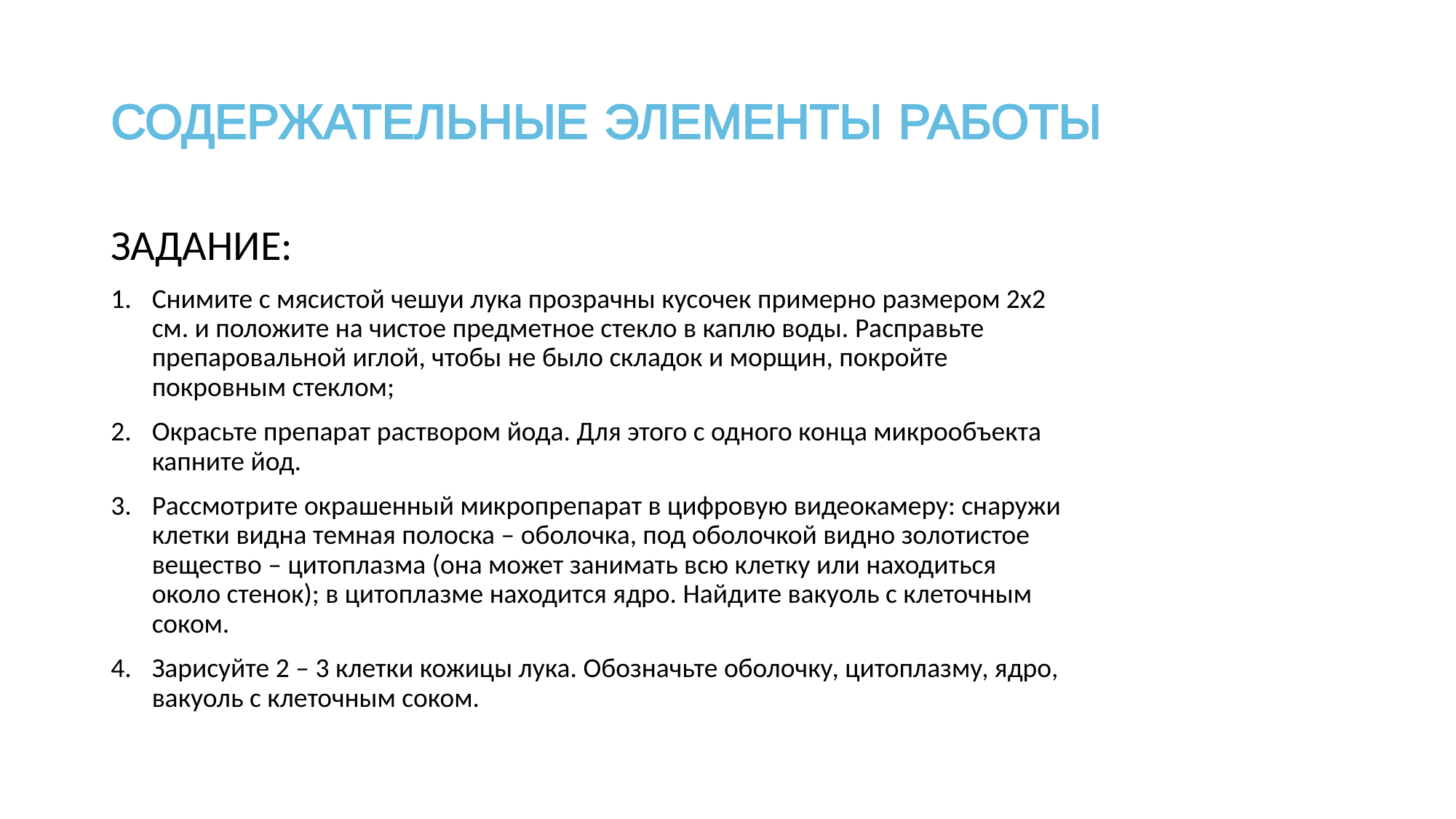

# СОДЕРЖАТЕЛЬНЫЕ ЭЛЕМЕНТЫ РАБОТЫ
ЗАДАНИЕ:
Снимите с мясистой чешуи лука прозрачны кусочек примерно размером 2х2 см. и положите на чистое предметное стекло в каплю воды. Расправьте препаровальной иглой, чтобы не было складок и морщин, покройте покровным стеклом;
Окрасьте препарат раствором йода. Для этого с одного конца микрообъекта капните йод.
Рассмотрите окрашенный микропрепарат в цифровую видеокамеру: снаружи клетки видна темная полоска – оболочка, под оболочкой видно золотистое вещество – цитоплазма (она может занимать всю клетку или находиться около стенок); в цитоплазме находится ядро. Найдите вакуоль с клеточным соком.
Зарисуйте 2 – 3 клетки кожицы лука. Обозначьте оболочку, цитоплазму, ядро, вакуоль с клеточным соком.